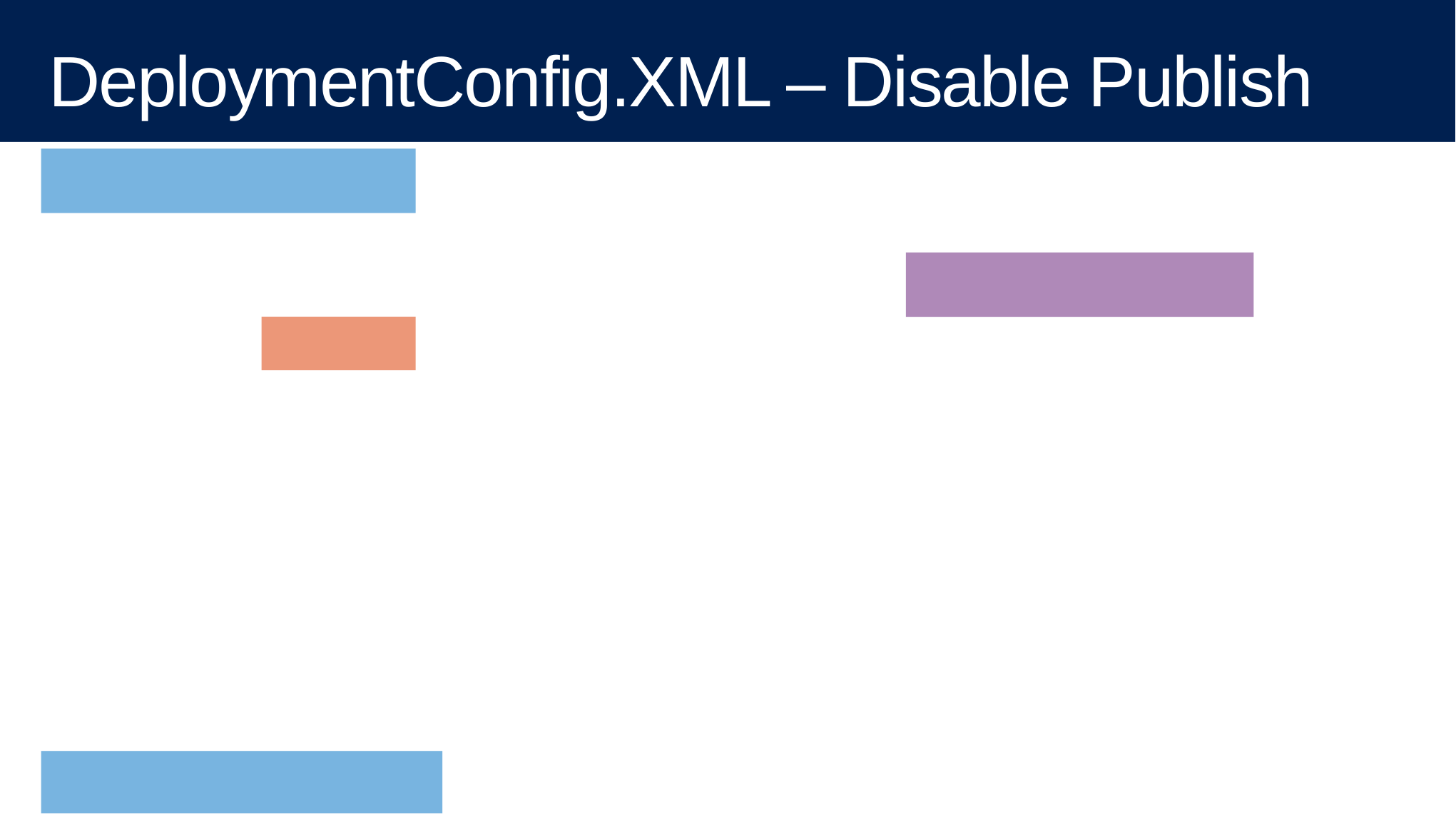

# DeploymentConfig.XML – Disable Publish
<Applications>
 <Application Id="[{AppVPackageRoot}]\office15\MSACCESS.EXE" Enabled="true">
  <VisualElements>
   <Name>Access 2013</Name>
   <Icon />
   <Description />
  </VisualElements>
 </Application>
</Applications>